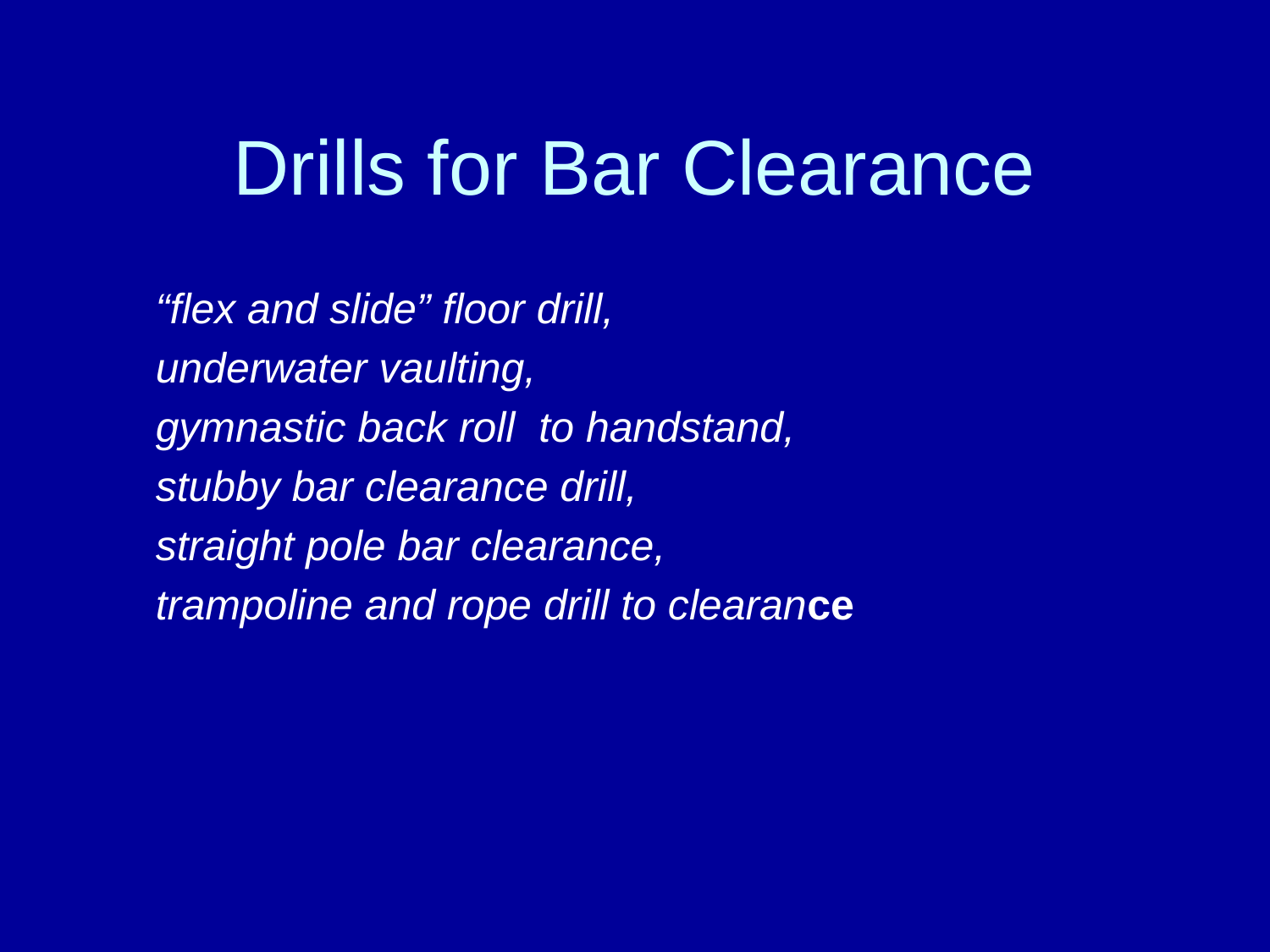

# Drills for Bar Clearance
	“flex and slide” floor drill,
	underwater vaulting,
 	gymnastic back roll  to handstand,
	stubby bar clearance drill,
	straight pole bar clearance,
	trampoline and rope drill to clearance